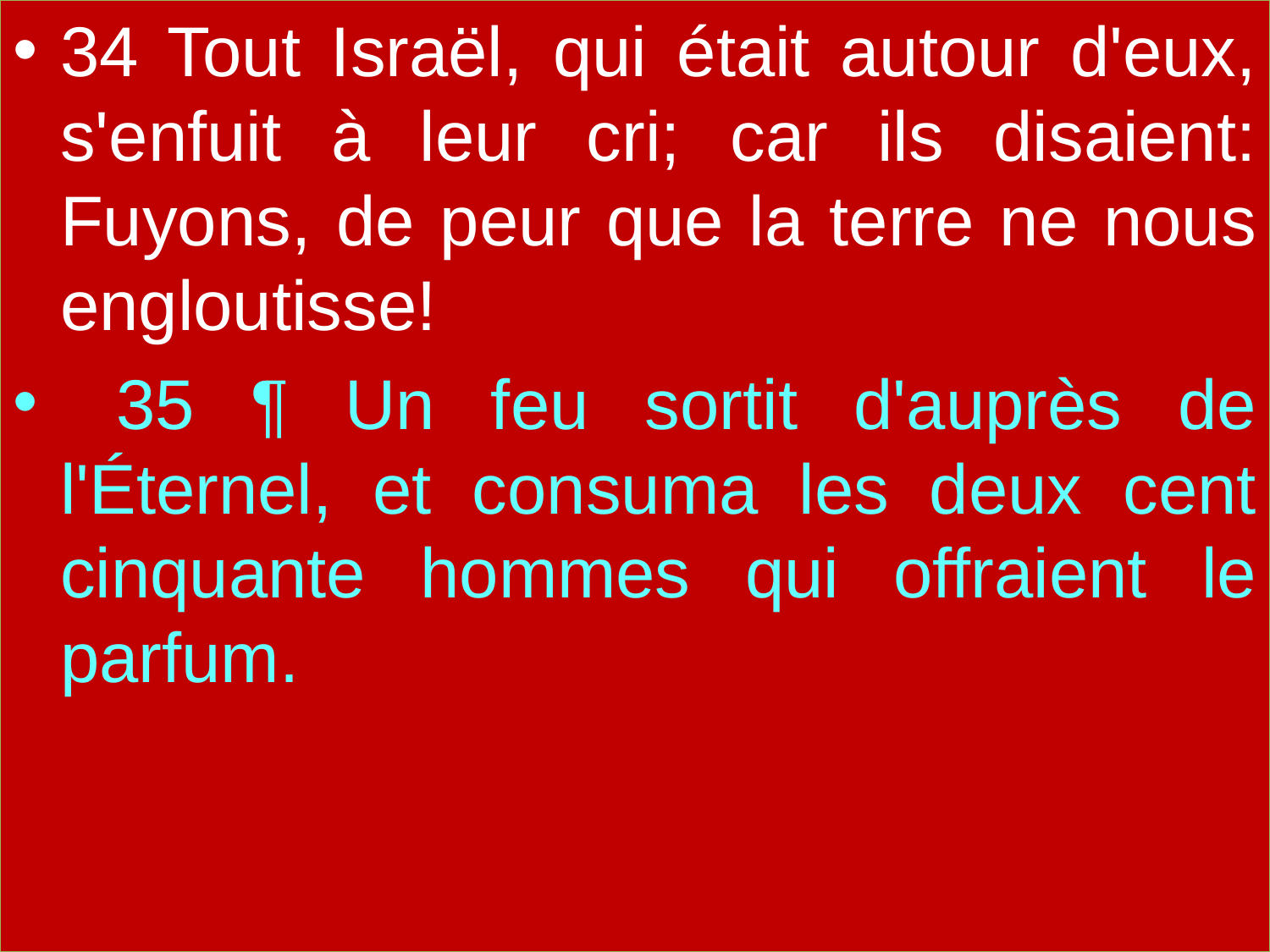

34 Tout Israël, qui était autour d'eux, s'enfuit à leur cri; car ils disaient: Fuyons, de peur que la terre ne nous engloutisse!
 35 ¶ Un feu sortit d'auprès de l'Éternel, et consuma les deux cent cinquante hommes qui offraient le parfum.